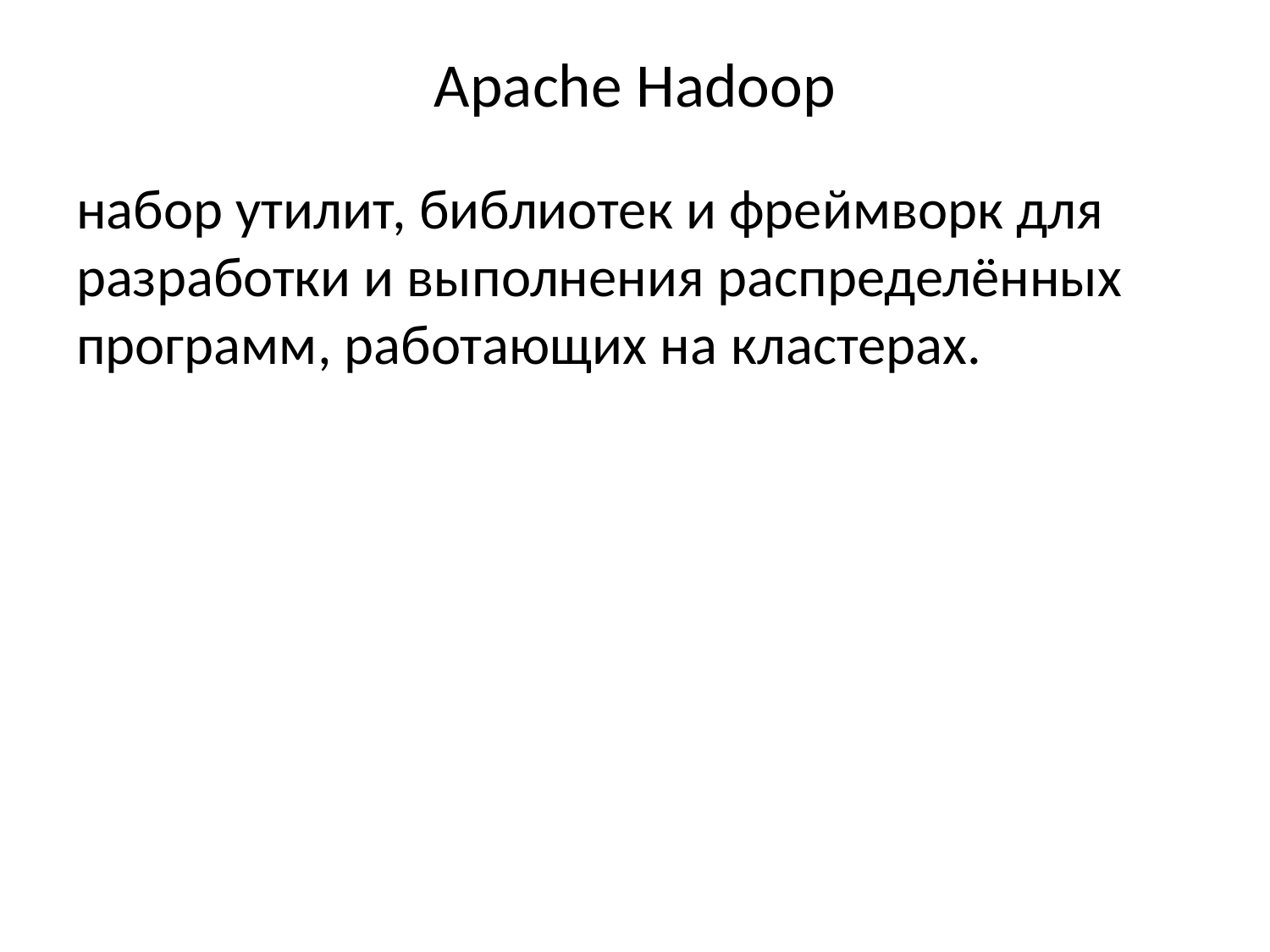

# Apache Hadoop
набор утилит, библиотек и фреймворк для разработки и выполнения распределённых программ, работающих на кластерах.